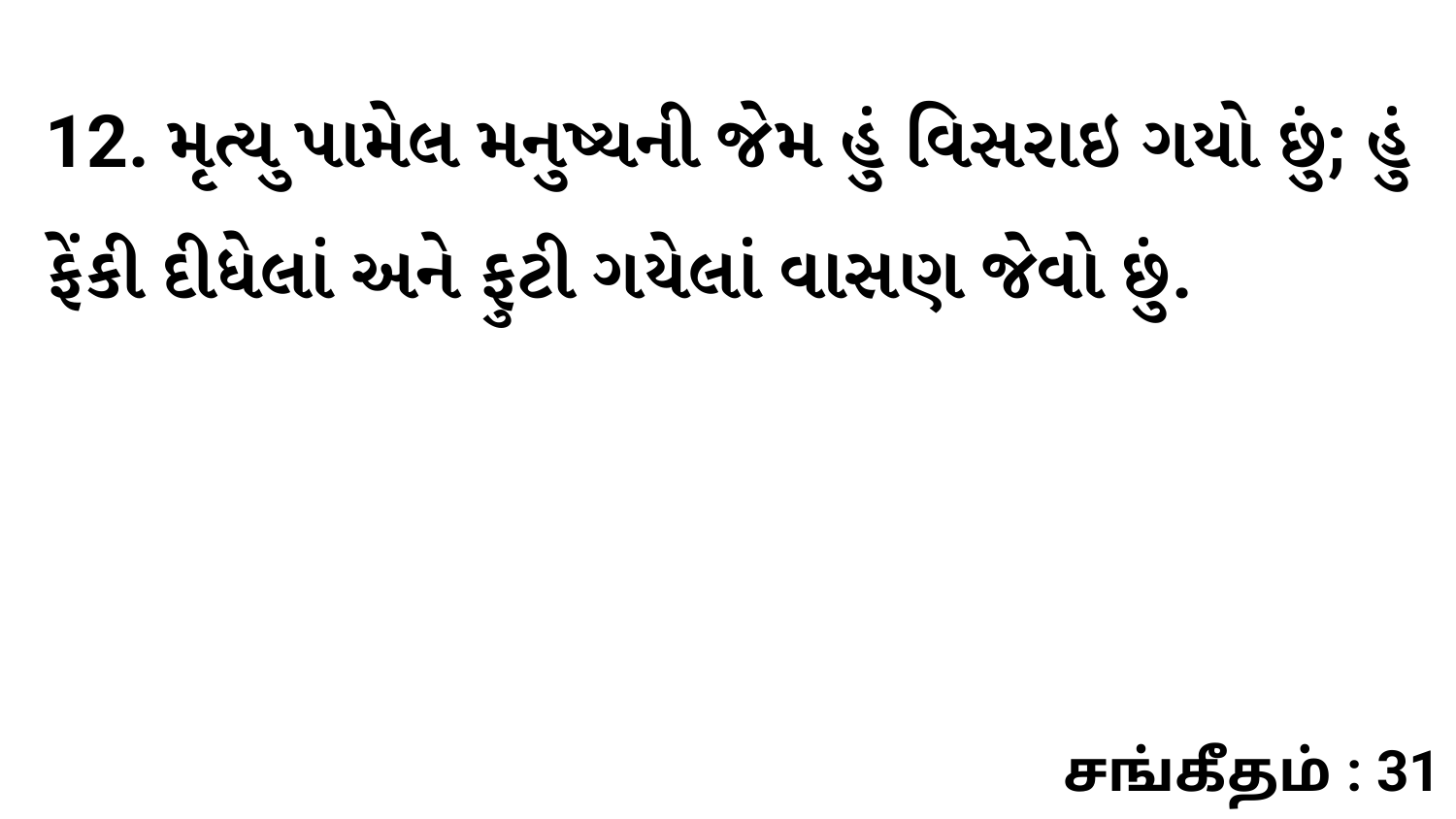

12. મૃત્યુ પામેલ મનુષ્યની જેમ હું વિસરાઇ ગયો છું; હું ફેંકી દીધેલાં અને ફુટી ગયેલાં વાસણ જેવો છું.
சங்கீதம் : 31